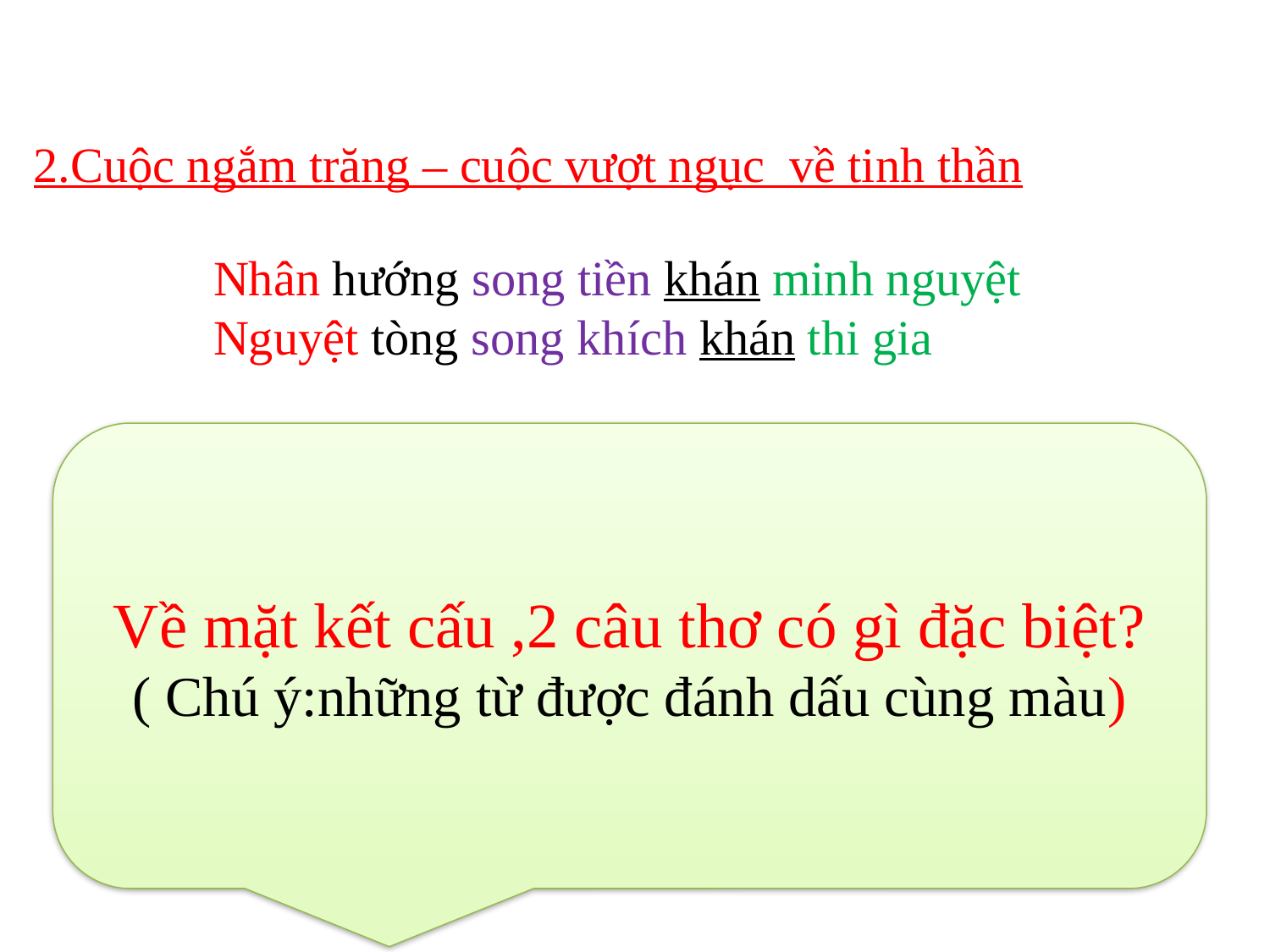

2.Cuộc ngắm trăng – cuộc vượt ngục  về tinh thần

                Nhân hướng song tiền khán minh nguyệt
                Nguyệt tòng song khích khán thi gia
Về mặt kết cấu ,2 câu thơ có gì đặc biệt?
( Chú ý:những từ được đánh dấu cùng màu)